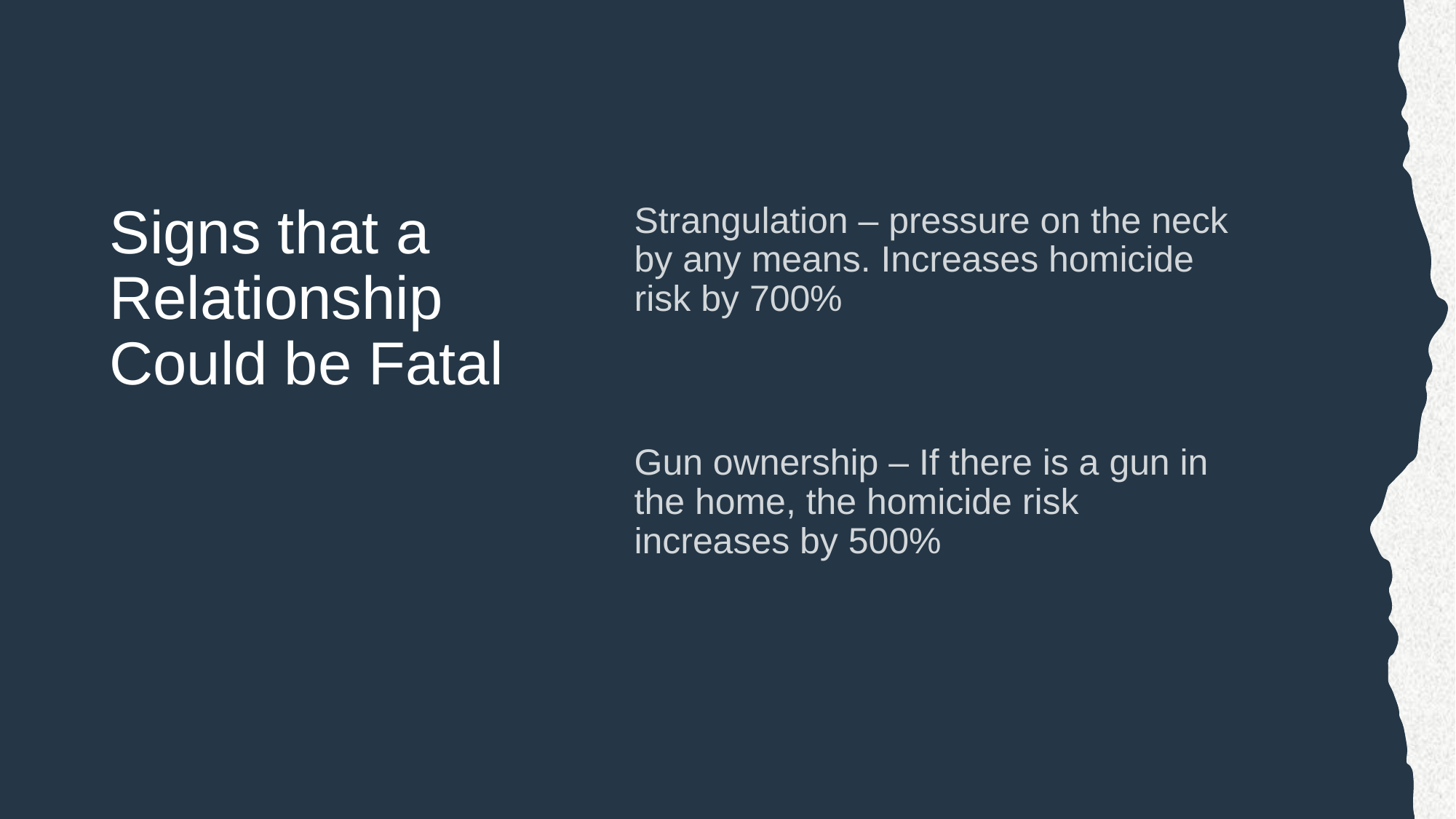

# Signs that a Relationship Could be Fatal
Strangulation – pressure on the neck by any means. Increases homicide risk by 700%

Gun ownership – If there is a gun in the home, the homicide risk increases by 500%